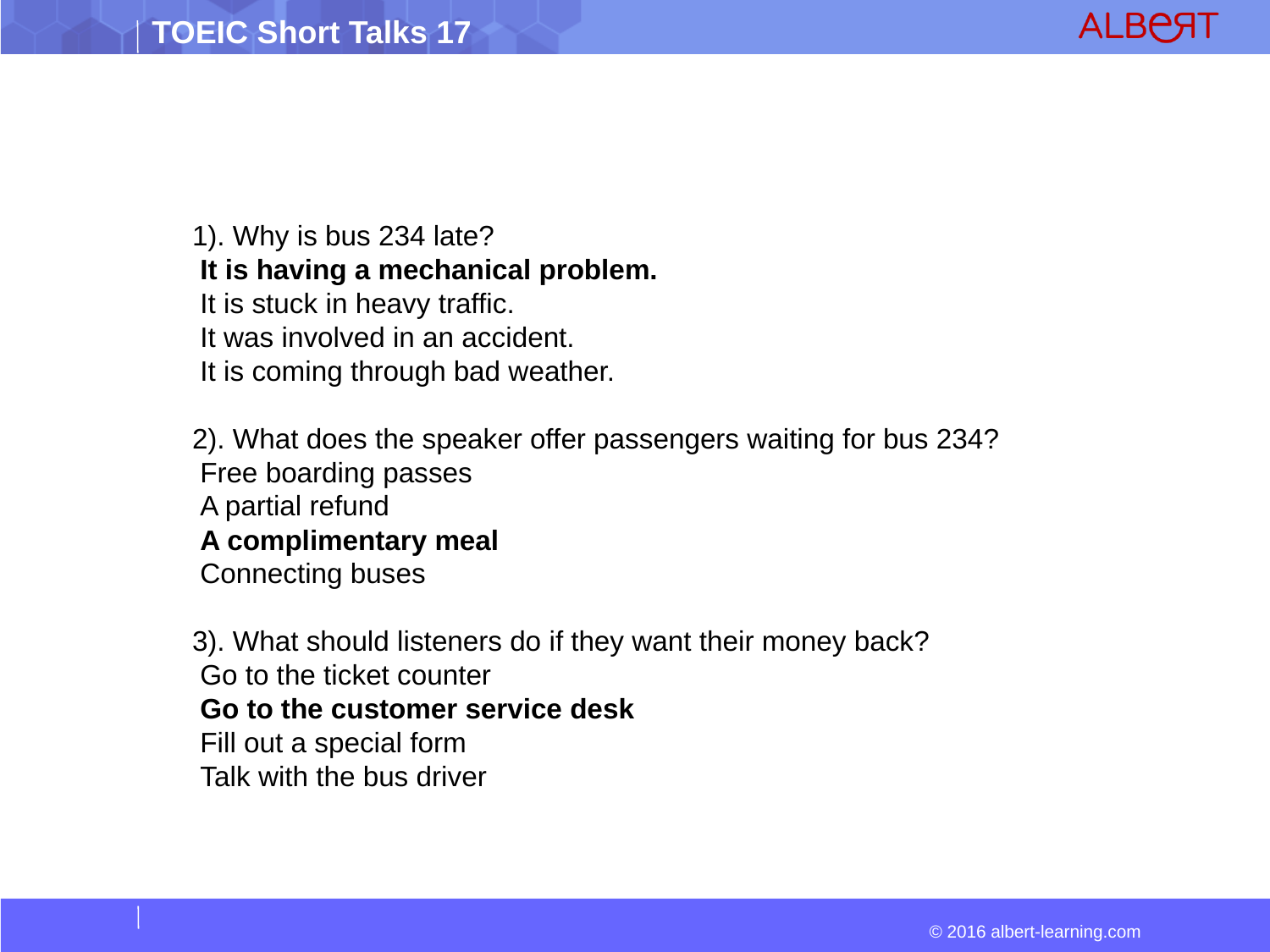

1). Why is bus 234 late?
 It is having a mechanical problem.
 It is stuck in heavy traffic.
 It was involved in an accident.
 It is coming through bad weather.
2). What does the speaker offer passengers waiting for bus 234?
 Free boarding passes
 A partial refund
 A complimentary meal
 Connecting buses
3). What should listeners do if they want their money back?
 Go to the ticket counter
 Go to the customer service desk
 Fill out a special form
 Talk with the bus driver